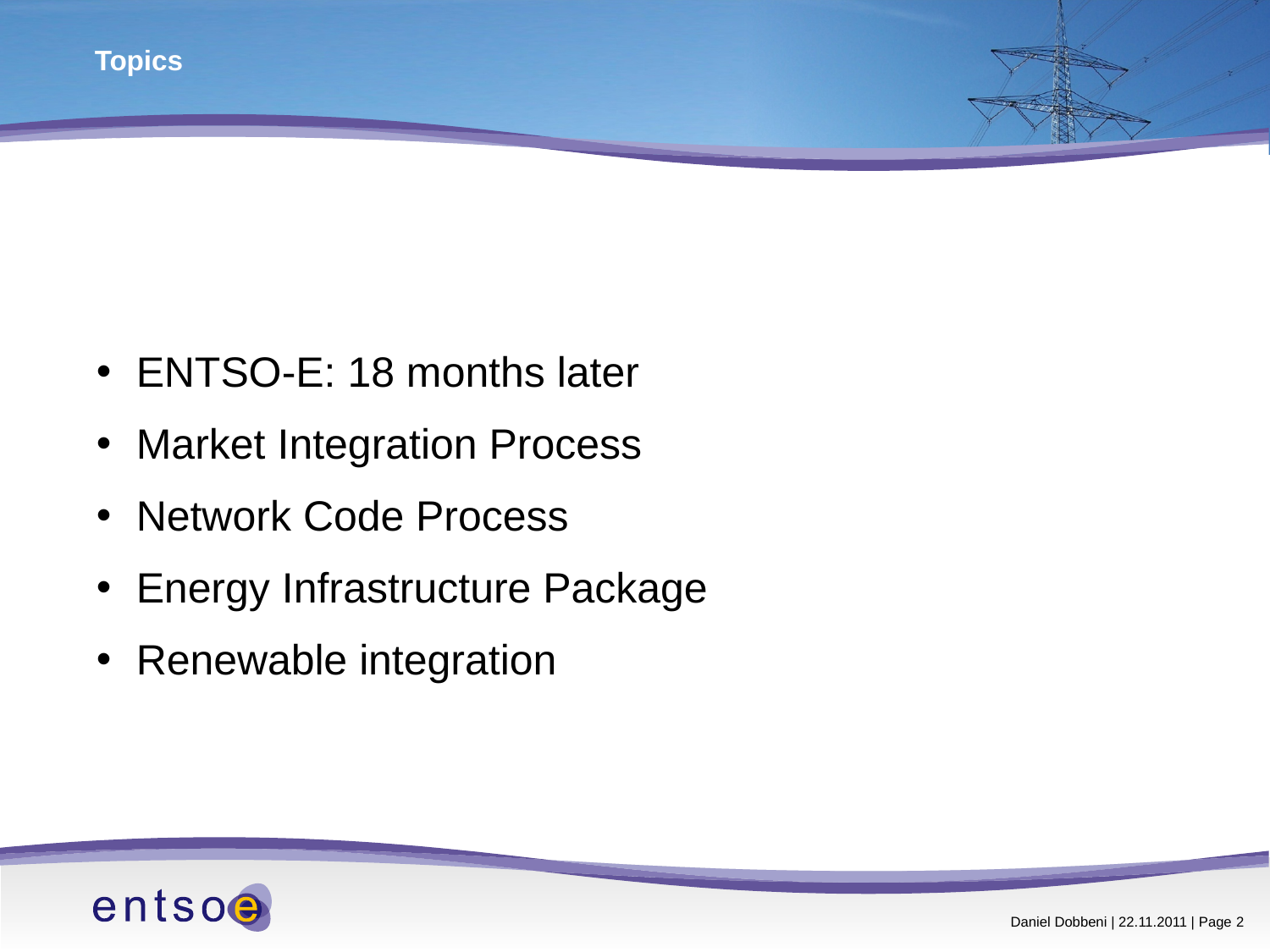

# Topics
ENTSO-E: 18 months later
Market Integration Process
Network Code Process
Energy Infrastructure Package
Renewable integration
    Daniel Dobbeni | 22.11.2011 | Page 2